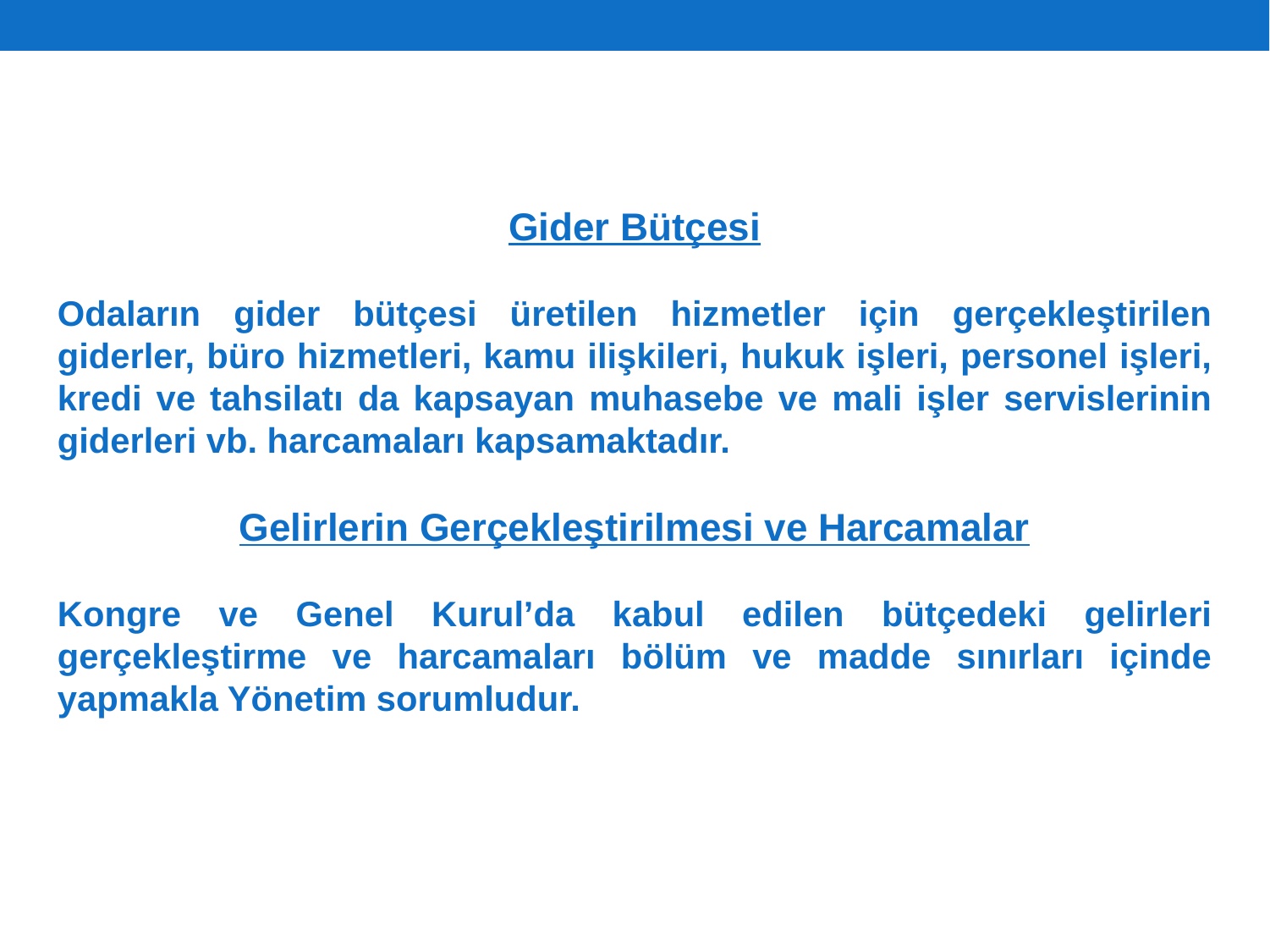

Gider Bütçesi

Odaların gider bütçesi üretilen hizmetler için gerçekleştirilen giderler, büro hizmetleri, kamu ilişkileri, hukuk işleri, personel işleri, kredi ve tahsilatı da kapsayan muhasebe ve mali işler servislerinin giderleri vb. harcamaları kapsamaktadır.

Gelirlerin Gerçekleştirilmesi ve Harcamalar

Kongre ve Genel Kurul’da kabul edilen bütçedeki gelirleri gerçekleştirme ve harcamaları bölüm ve madde sınırları içinde yapmakla Yönetim sorumludur.